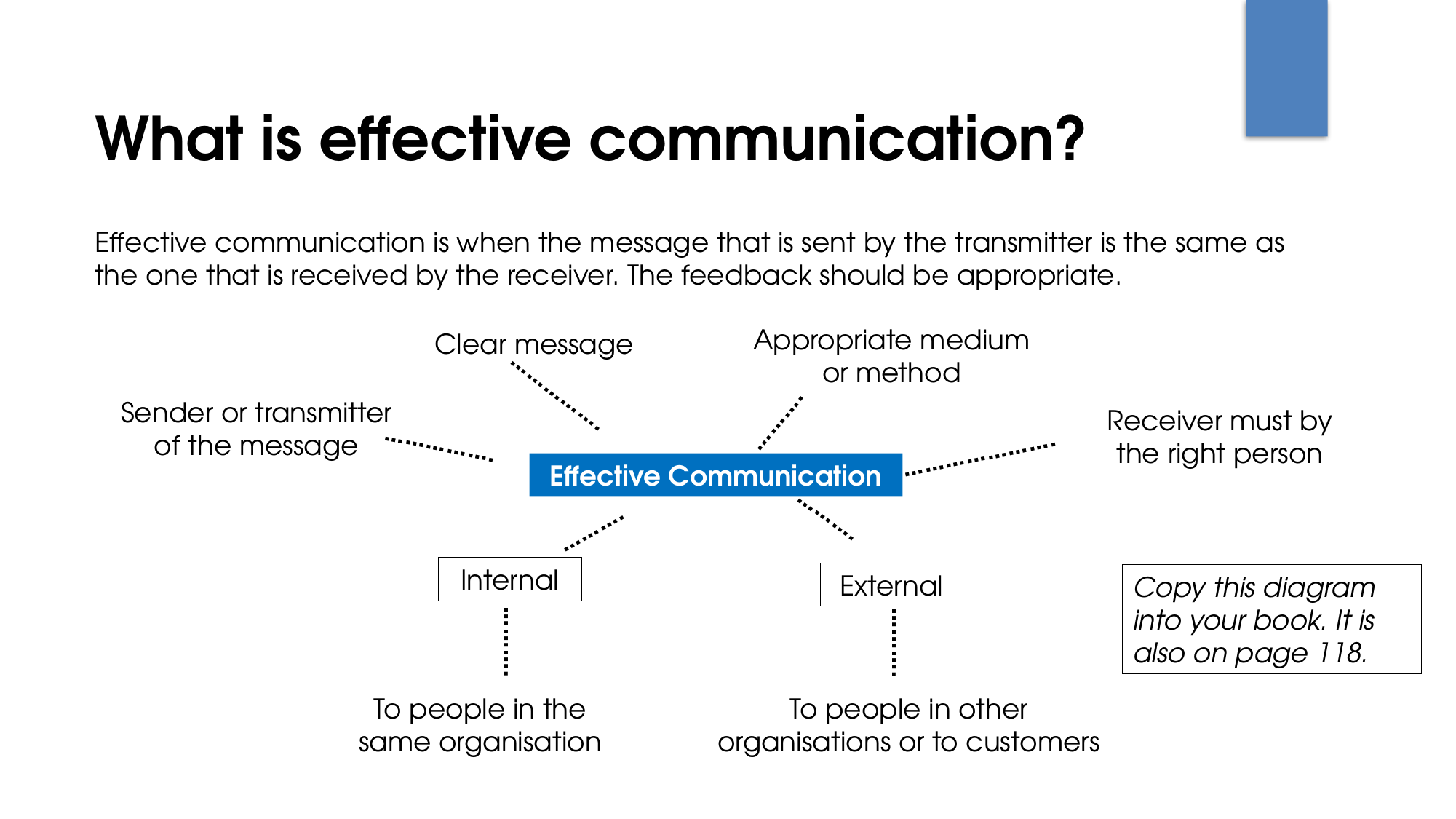

What is effective communication?
Effective communication is when the message that is sent by the transmitter is the same as the one that is received by the receiver. The feedback should be appropriate.
Appropriate medium
or method
Clear message
……….
…………….
Sender or transmitter
of the message
Receiver must by
the right person
………………….
…………….
Effective Communication
……….
……….
Internal
External
Copy this diagram into your book. It is also on page 118.
……….
……….
To people in the
same organisation
To people in other
organisations or to customers